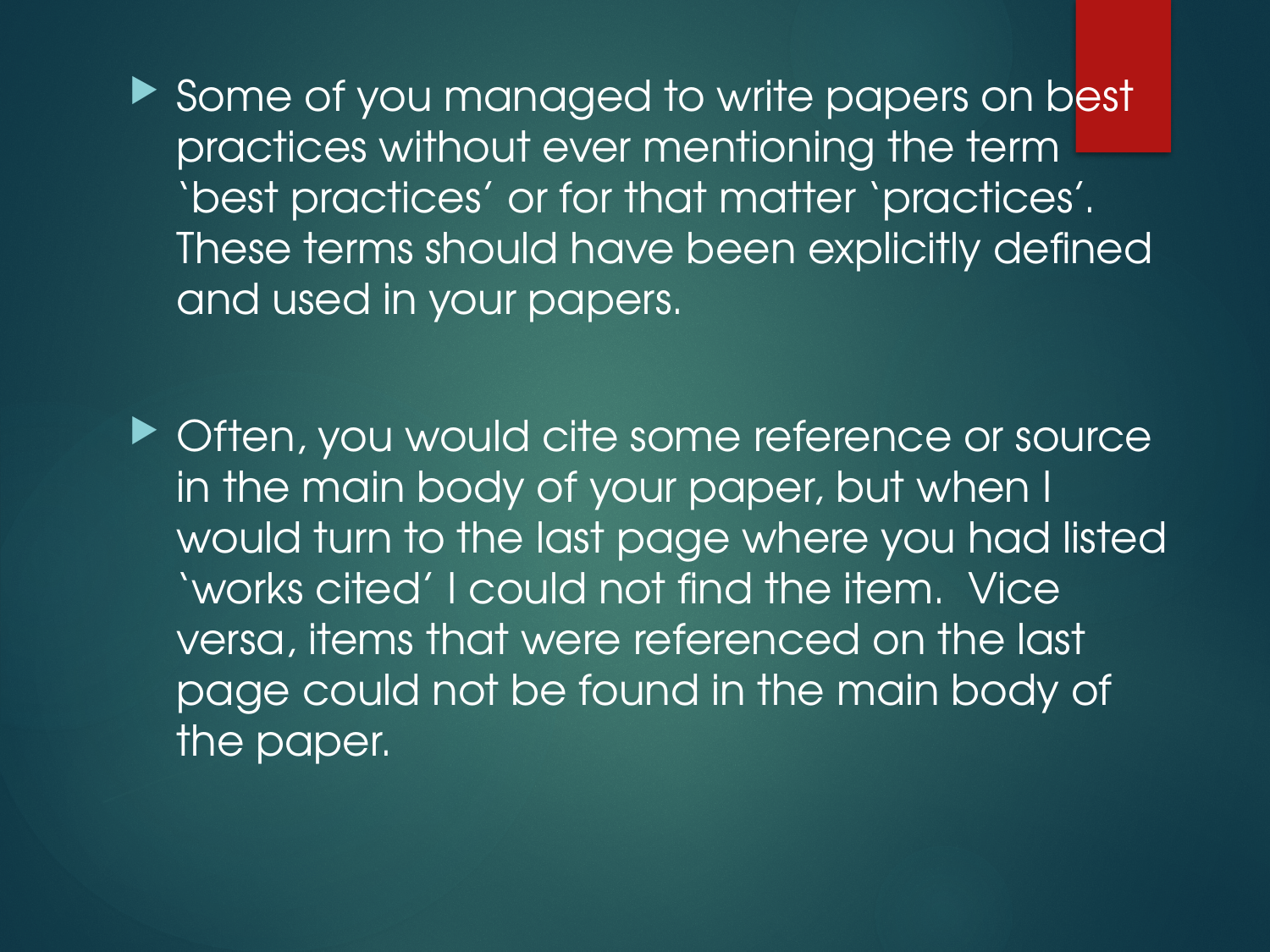

#
Some of you managed to write papers on best practices without ever mentioning the term ‘best practices’ or for that matter ‘practices’.  These terms should have been explicitly defined and used in your papers.

Often, you would cite some reference or source in the main body of your paper, but when I would turn to the last page where you had listed ‘works cited’ I could not find the item.  Vice versa, items that were referenced on the last page could not be found in the main body of the paper.